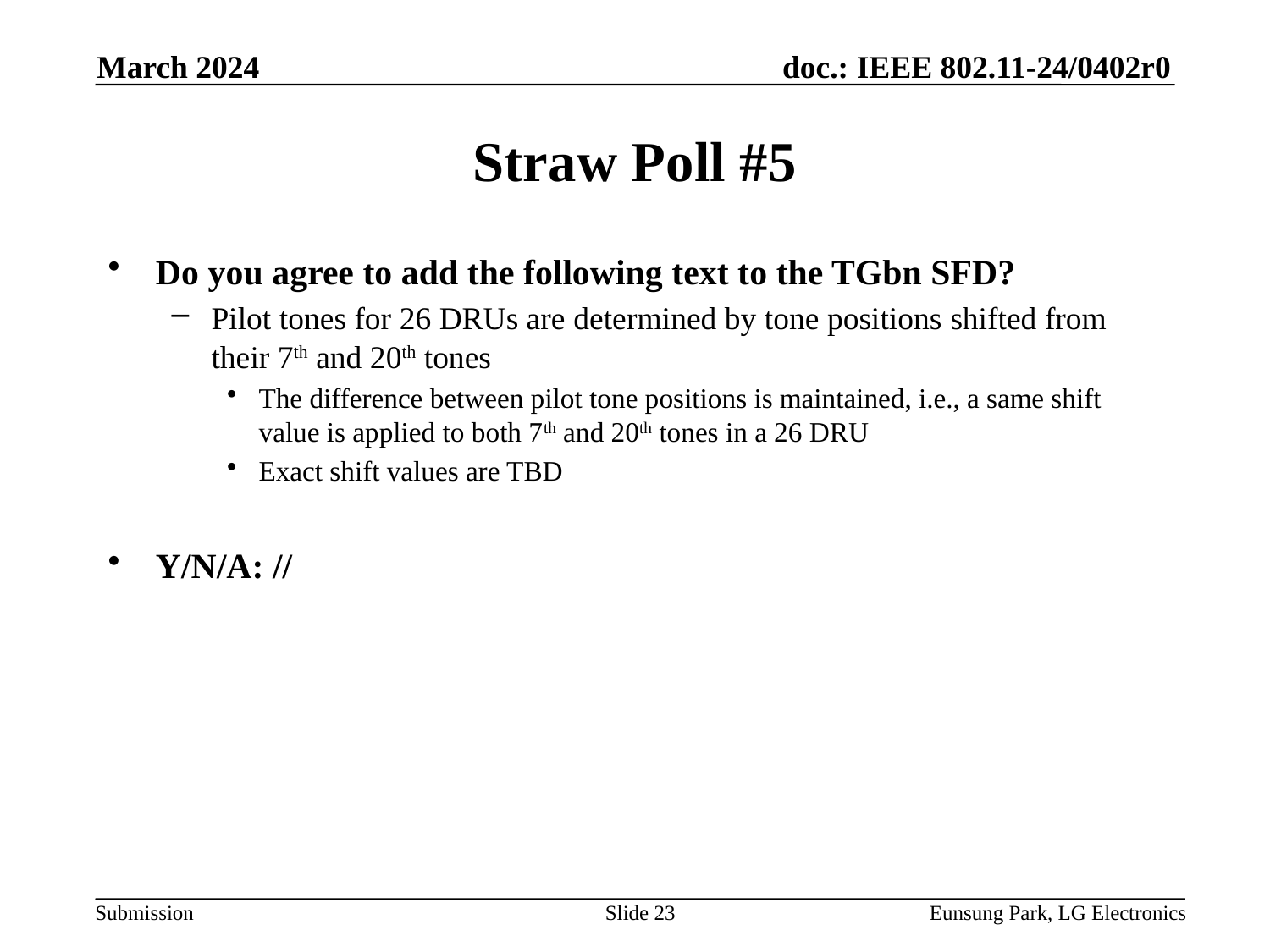

March 2024
# Straw Poll #5
Do you agree to add the following text to the TGbn SFD?
Pilot tones for 26 DRUs are determined by tone positions shifted from their 7th and 20th tones
The difference between pilot tone positions is maintained, i.e., a same shift value is applied to both 7th and 20th tones in a 26 DRU
Exact shift values are TBD

Y/N/A: //
Slide 23
Eunsung Park, LG Electronics